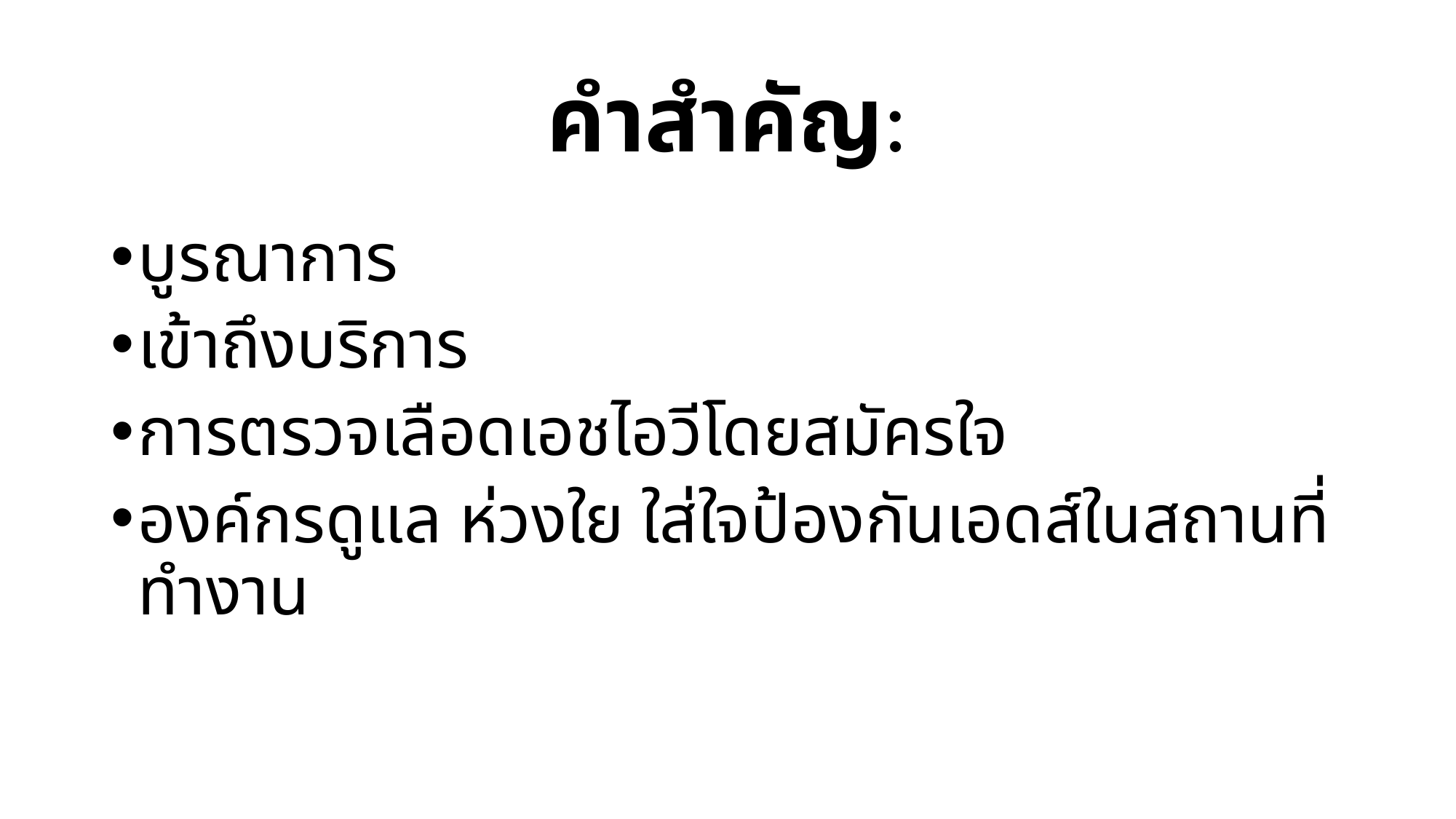

# คำสำคัญ:
บูรณาการ
เข้าถึงบริการ
การตรวจเลือดเอชไอวีโดยสมัครใจ
องค์กรดูแล ห่วงใย ใส่ใจป้องกันเอดส์ในสถานที่ทำงาน